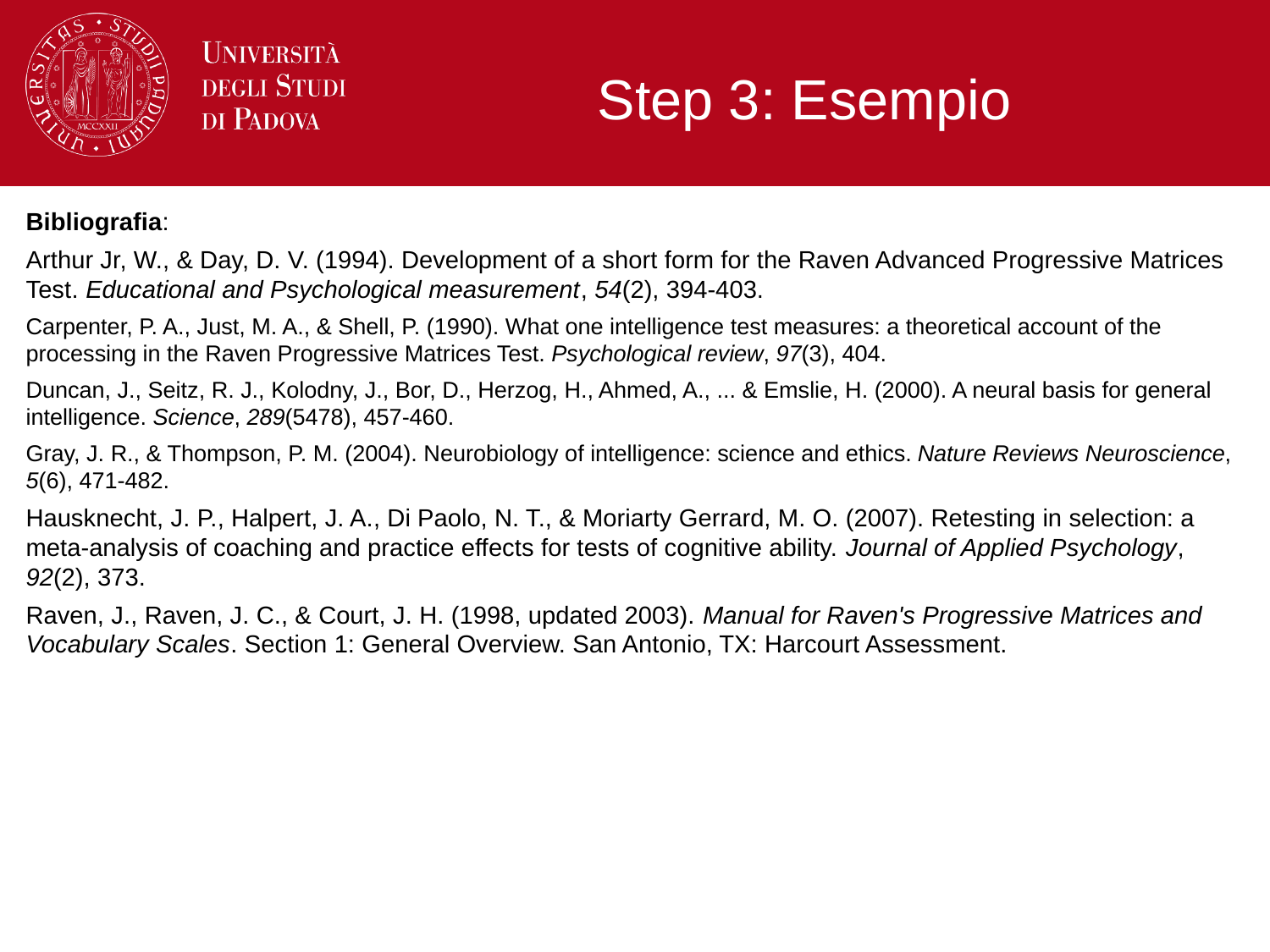

Step 3: Esempio
Bibliografia:
Arthur Jr, W., & Day, D. V. (1994). Development of a short form for the Raven Advanced Progressive Matrices Test. Educational and Psychological measurement, 54(2), 394-403.
Carpenter, P. A., Just, M. A., & Shell, P. (1990). What one intelligence test measures: a theoretical account of the processing in the Raven Progressive Matrices Test. Psychological review, 97(3), 404.
Duncan, J., Seitz, R. J., Kolodny, J., Bor, D., Herzog, H., Ahmed, A., ... & Emslie, H. (2000). A neural basis for general intelligence. Science, 289(5478), 457-460.
Gray, J. R., & Thompson, P. M. (2004). Neurobiology of intelligence: science and ethics. Nature Reviews Neuroscience, 5(6), 471-482.
Hausknecht, J. P., Halpert, J. A., Di Paolo, N. T., & Moriarty Gerrard, M. O. (2007). Retesting in selection: a meta-analysis of coaching and practice effects for tests of cognitive ability. Journal of Applied Psychology, 92(2), 373.
Raven, J., Raven, J. C., & Court, J. H. (1998, updated 2003). Manual for Raven's Progressive Matrices and Vocabulary Scales. Section 1: General Overview. San Antonio, TX: Harcourt Assessment.